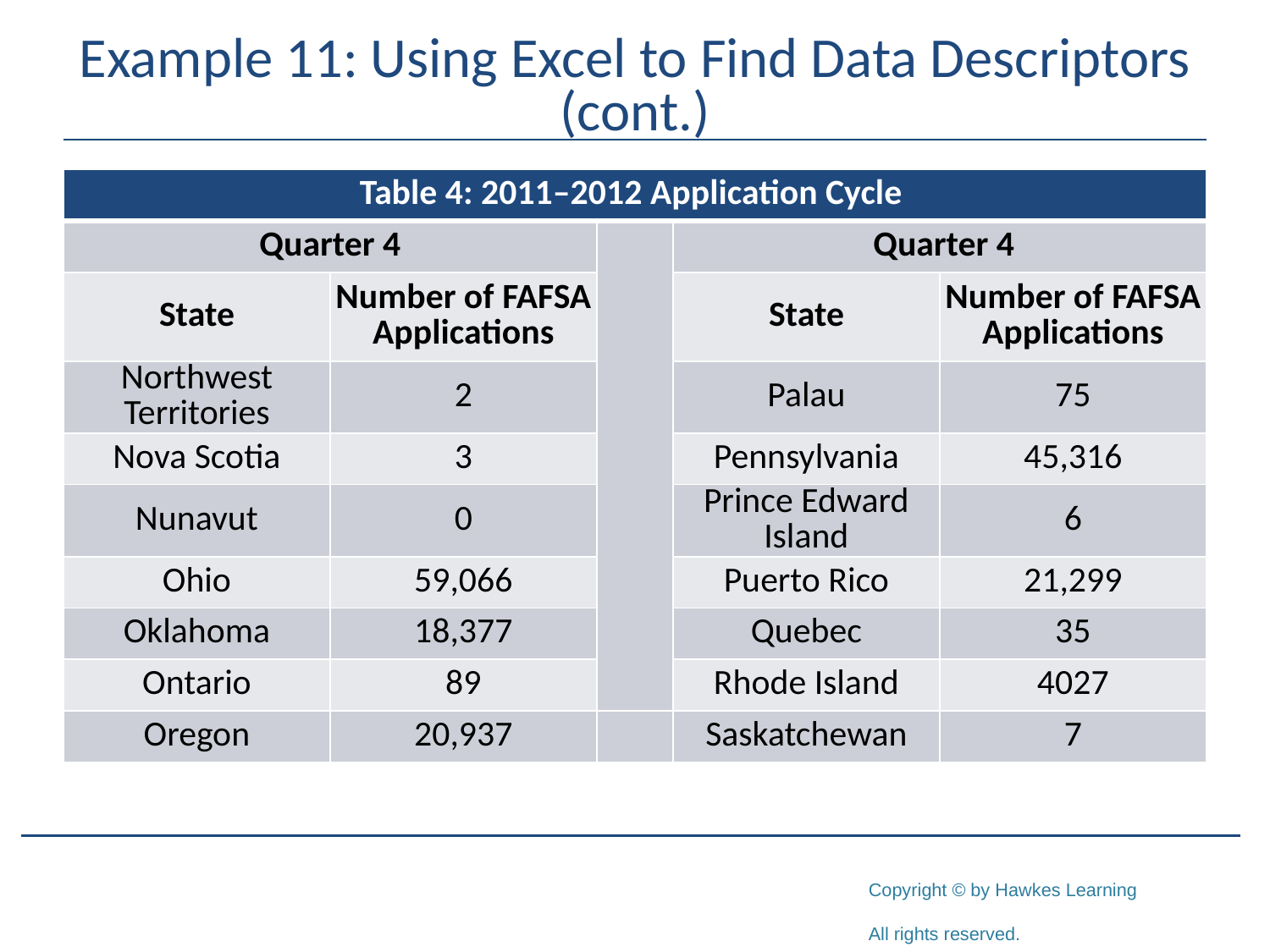

# Example 11: Using Excel to Find Data Descriptors (cont.)
| Table 4: 2011–2012 Application Cycle |  |  |  |  |
| --- | --- | --- | --- | --- |
| Quarter 4 |  |  | Quarter 4 |  |
| State | Number of FAFSA Applications |  | State | Number of FAFSA Applications |
| Northwest Territories | 2 |  | Palau | 75 |
| Nova Scotia | 3 |  | Pennsylvania | 45,316 |
| Nunavut | 0 |  | Prince Edward Island | 6 |
| Ohio | 59,066 |  | Puerto Rico | 21,299 |
| Oklahoma | 18,377 |  | Quebec | 35 |
| Ontario | 89 |  | Rhode Island | 4027 |
| Oregon | 20,937 |  | Saskatchewan | 7 |